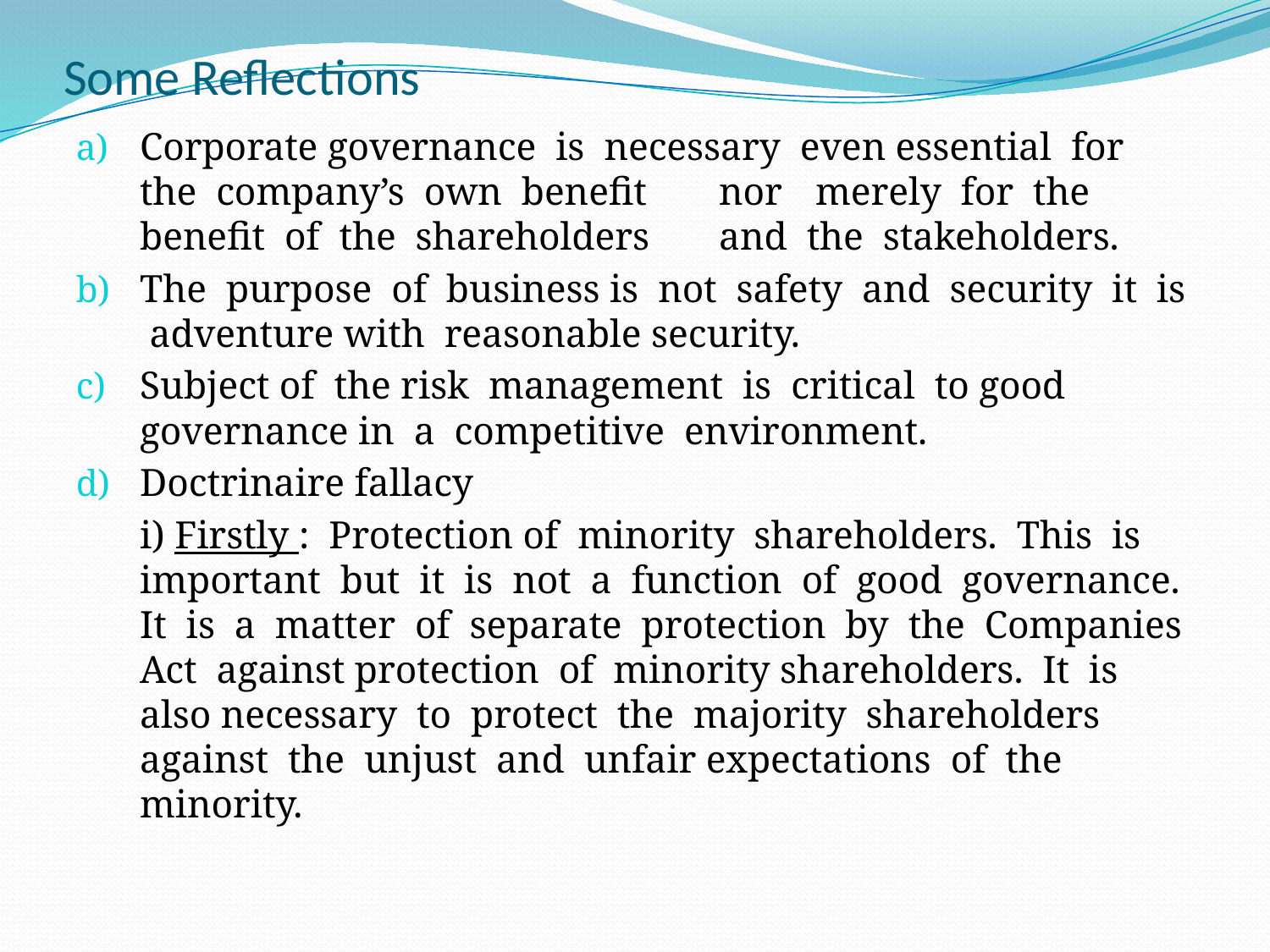

# Some Reflections
Corporate governance  is  necessary  even essential  for  the  company’s  own  benefit  	nor  	merely  for  the  benefit  of  the  shareholders  	and  the  stakeholders.
The  purpose  of  business is  not  safety  and  security  it  is  adventure with  reasonable security.
Subject of  the risk  management  is  critical  to good governance in  a  competitive  environment.
Doctrinaire fallacy
	i) Firstly :  Protection of  minority  shareholders.  This  is important  but  it  is  not  a  function  of  good  governance.  It  is  a  matter  of  separate  protection  by  the  Companies  Act  against protection  of  minority shareholders.  It  is  also necessary  to  protect  the  majority  shareholders against  the  unjust  and  unfair expectations  of  the  minority.